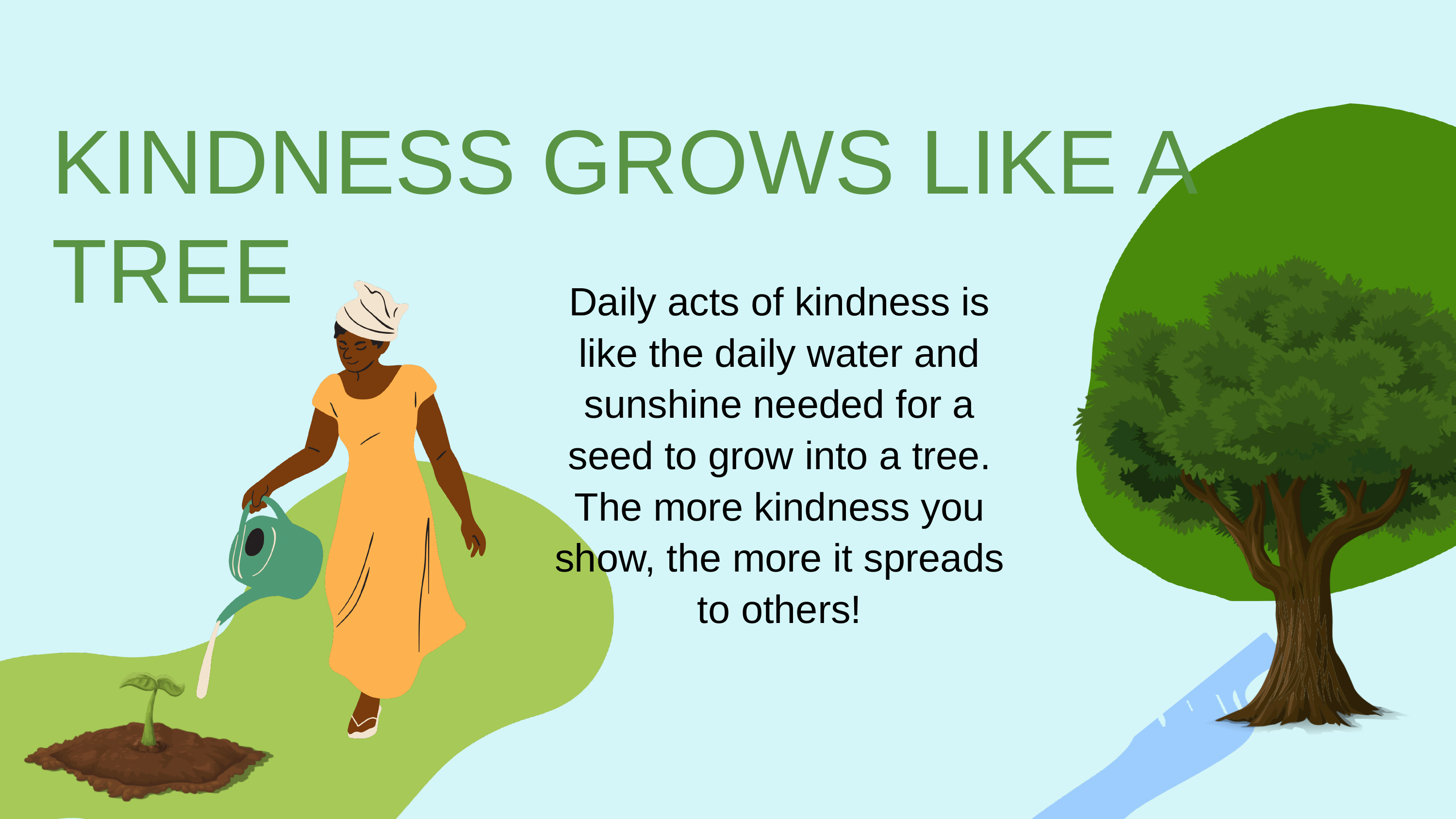

KINDNESS GROWS LIKE A TREE

Daily acts of kindness is like the daily water and sunshine needed for a seed to grow into a tree. The more kindness you show, the more it spreads to others!